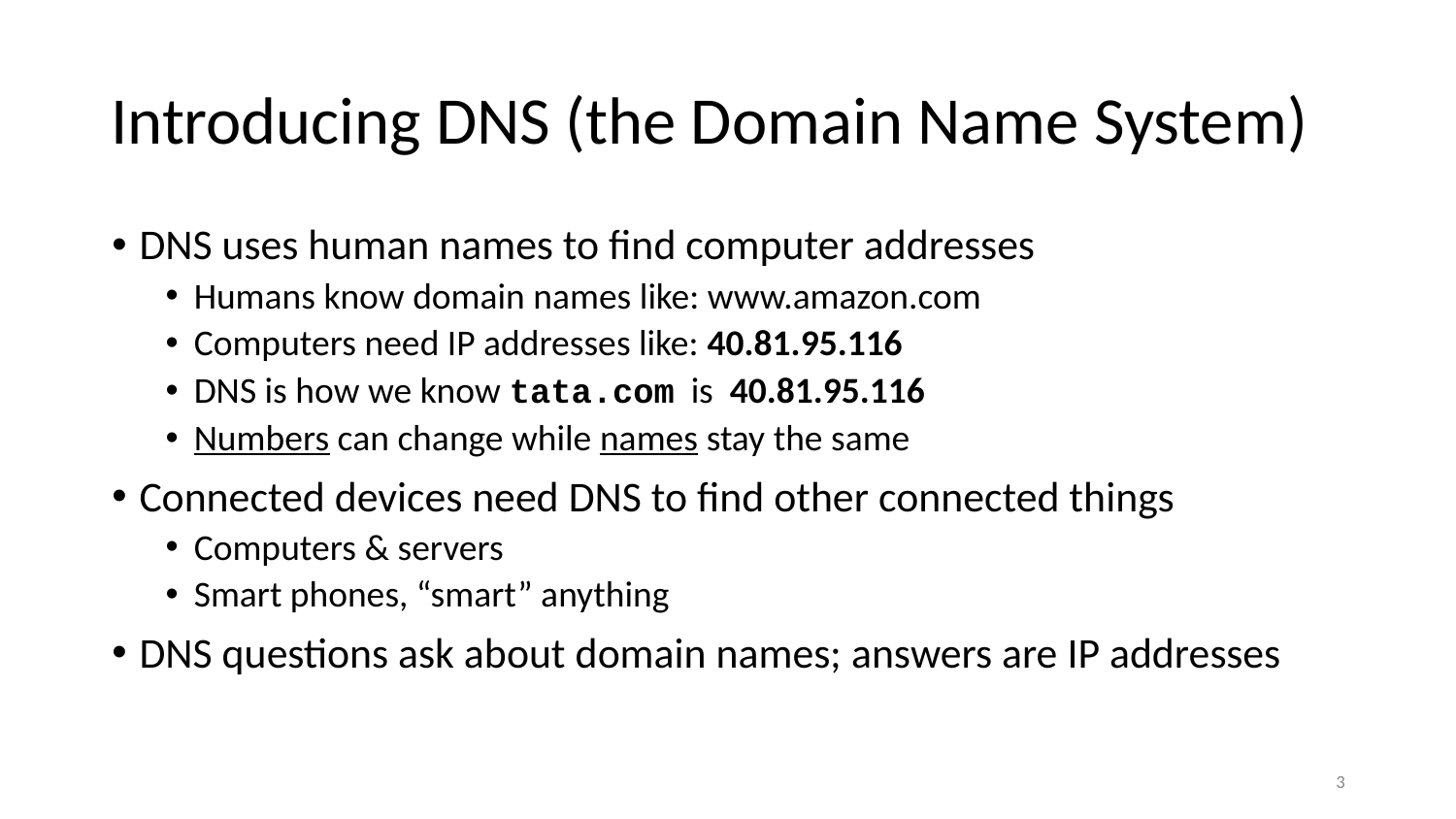

# Introducing DNS (the Domain Name System)
DNS uses human names to find computer addresses
Humans know domain names like: www.amazon.com
Computers need IP addresses like: 40.81.95.116
DNS is how we know tata.com  is  40.81.95.116
Numbers can change while names stay the same
Connected devices need DNS to find other connected things
Computers & servers
Smart phones, “smart” anything
DNS questions ask about domain names; answers are IP addresses
3